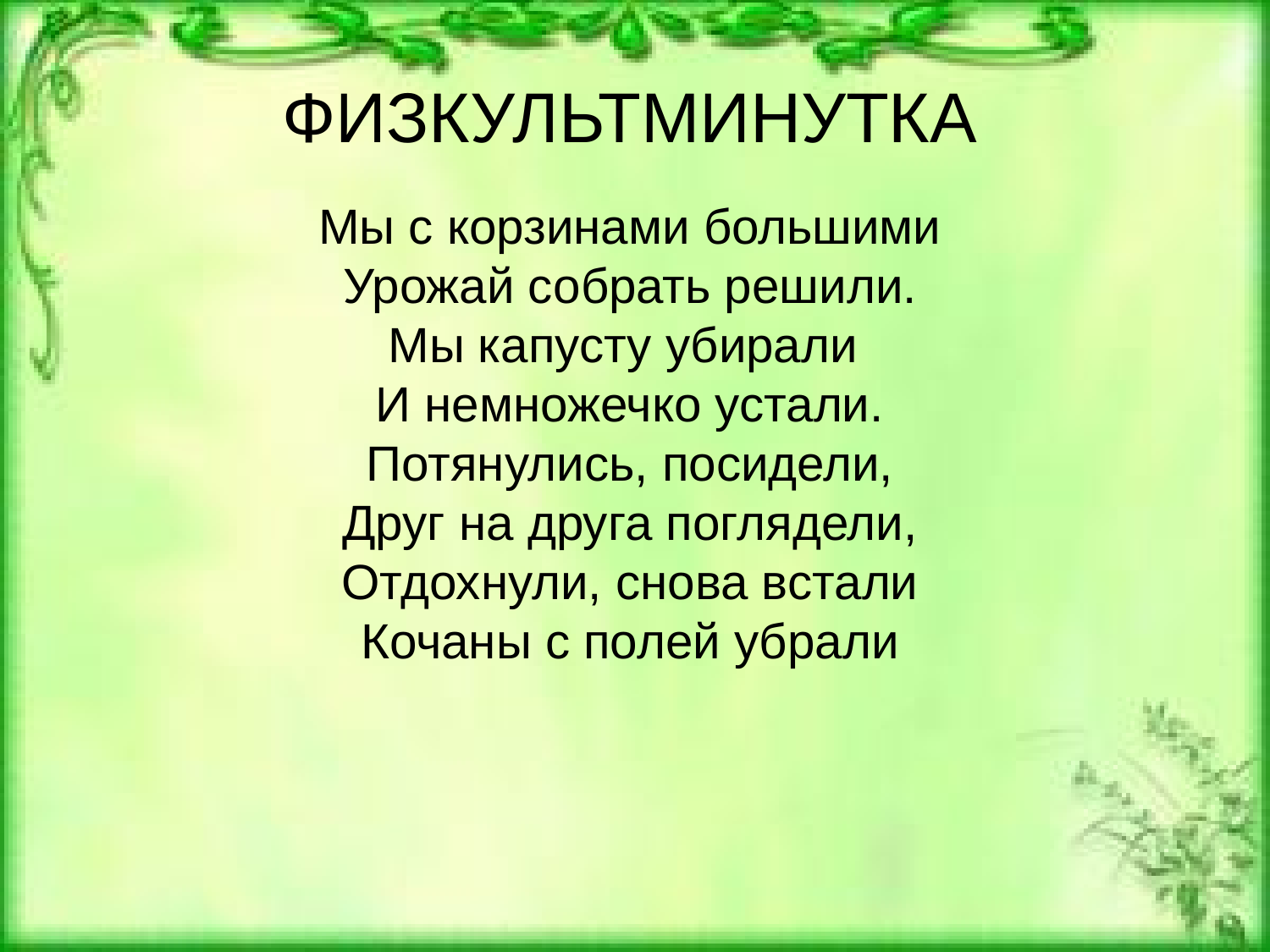

ФИЗКУЛЬТМИНУТКА

Мы с корзинами большими
Урожай собрать решили.
Мы капусту убирали
И немножечко устали.
Потянулись, посидели,
Друг на друга поглядели,
Отдохнули, снова встали
Кочаны с полей убрали